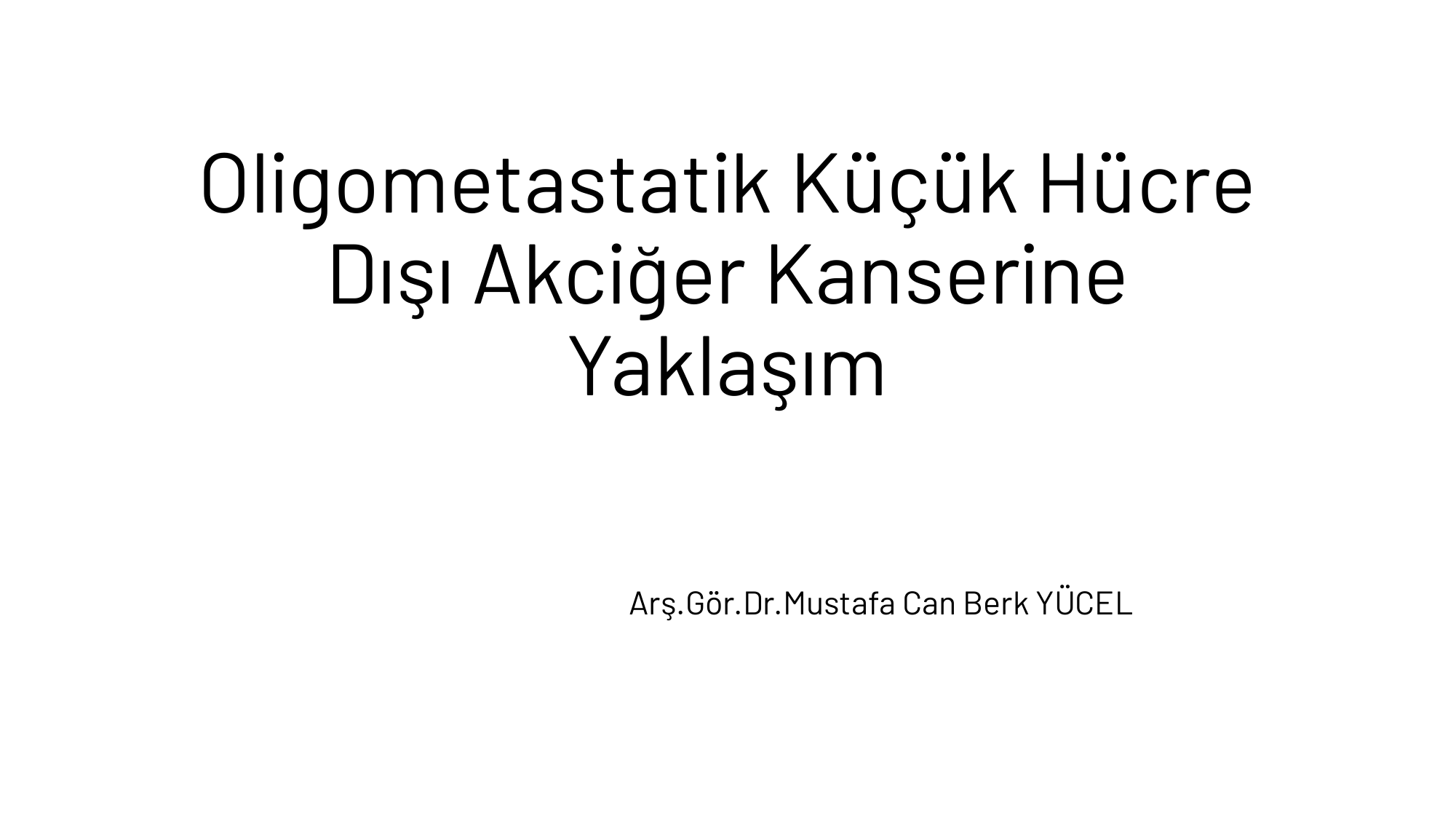

# Oligometastatik Küçük Hücre Dışı Akciğer Kanserine Yaklaşım

                                               Arş.Gör.Dr.Mustafa Can Berk YÜCEL